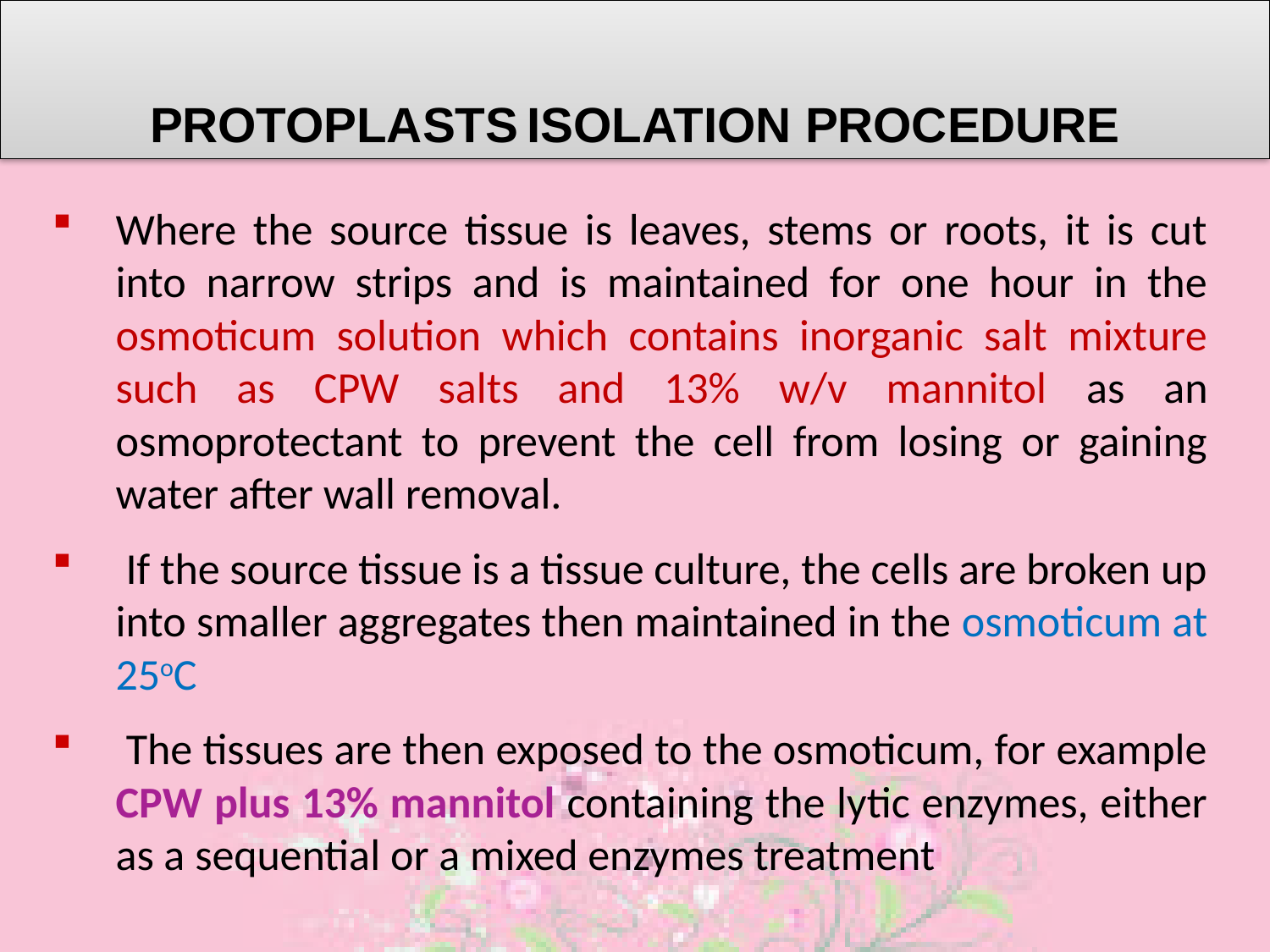

PROTOPLASTS ISOLATION PROCEDURE

Where the source tissue is leaves, stems or roots, it is cut into narrow strips and is maintained for one hour in the osmoticum solution which contains inorganic salt mixture such as CPW salts and 13% w/v mannitol as an osmoprotectant to prevent the cell from losing or gaining water after wall removal.
 If the source tissue is a tissue culture, the cells are broken up into smaller aggregates then maintained in the osmoticum at 25oC
 The tissues are then exposed to the osmoticum, for example CPW plus 13% mannitol containing the lytic enzymes, either as a sequential or a mixed enzymes treatment